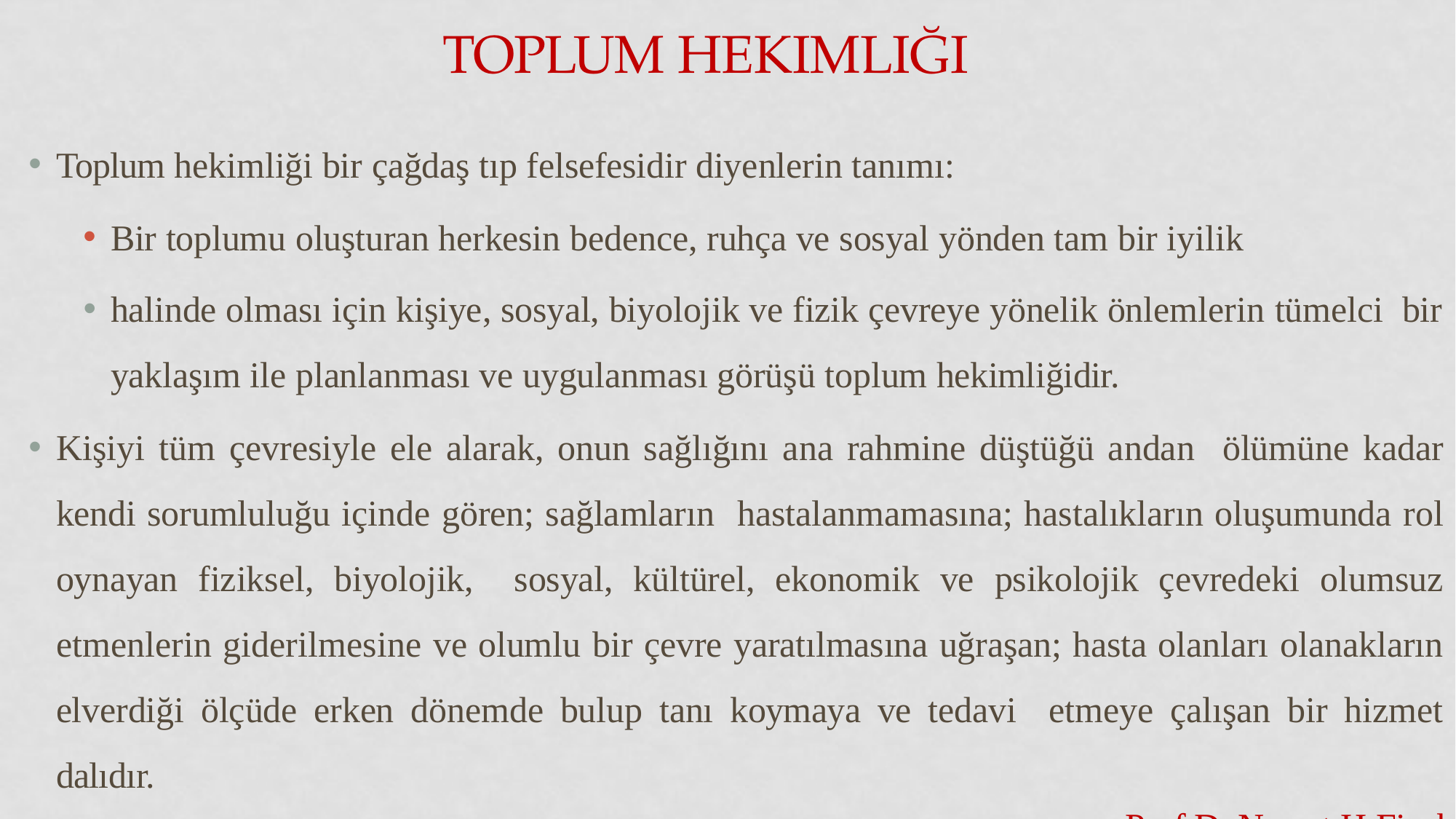

# Toplum Hekimliği
Toplum hekimliği bir çağdaş tıp felsefesidir diyenlerin tanımı:
Bir toplumu oluşturan herkesin bedence, ruhça ve sosyal yönden tam bir iyilik
halinde olması için kişiye, sosyal, biyolojik ve fizik çevreye yönelik önlemlerin tümelci  bir yaklaşım ile planlanması ve uygulanması görüşü toplum hekimliğidir.
Kişiyi tüm çevresiyle ele alarak, onun sağlığını ana rahmine düştüğü andan  ölümüne kadar kendi sorumluluğu içinde gören; sağlamların  hastalanmamasına; hastalıkların oluşumunda rol oynayan fiziksel, biyolojik,  sosyal, kültürel, ekonomik ve psikolojik çevredeki olumsuz etmenlerin giderilmesine ve olumlu bir çevre yaratılmasına uğraşan; hasta olanları olanakların elverdiği ölçüde erken dönemde bulup tanı koymaya ve tedavi  etmeye çalışan bir hizmet dalıdır.
Prof.Dr.Nusret H.Fişek